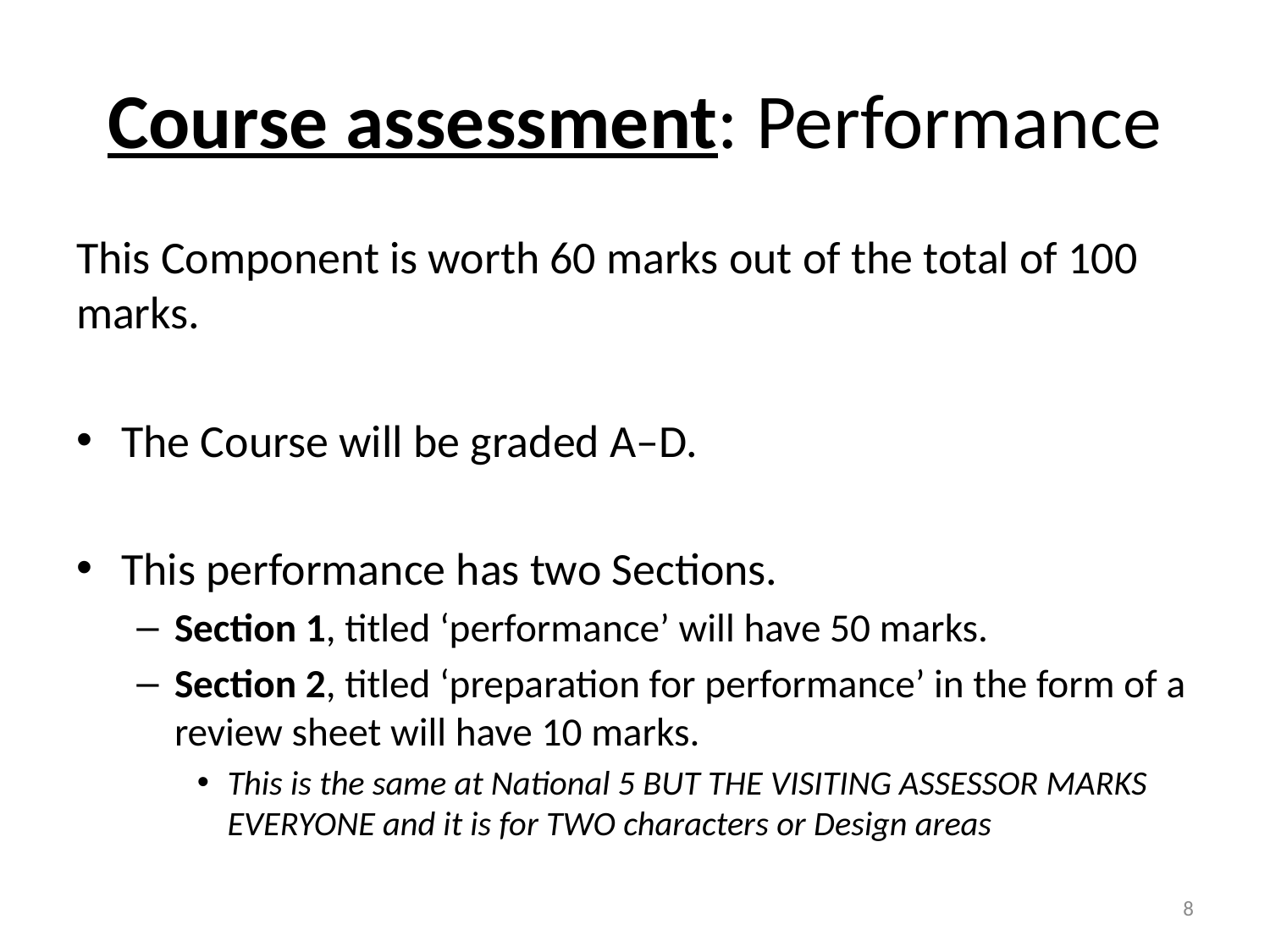

# Course assessment: Performance
This Component is worth 60 marks out of the total of 100 marks.

The Course will be graded A–D.

This performance has two Sections.
Section 1, titled ‘performance’ will have 50 marks.
Section 2, titled ‘preparation for performance’ in the form of a review sheet will have 10 marks.
This is the same at National 5 BUT THE VISITING ASSESSOR MARKS EVERYONE and it is for TWO characters or Design areas
8